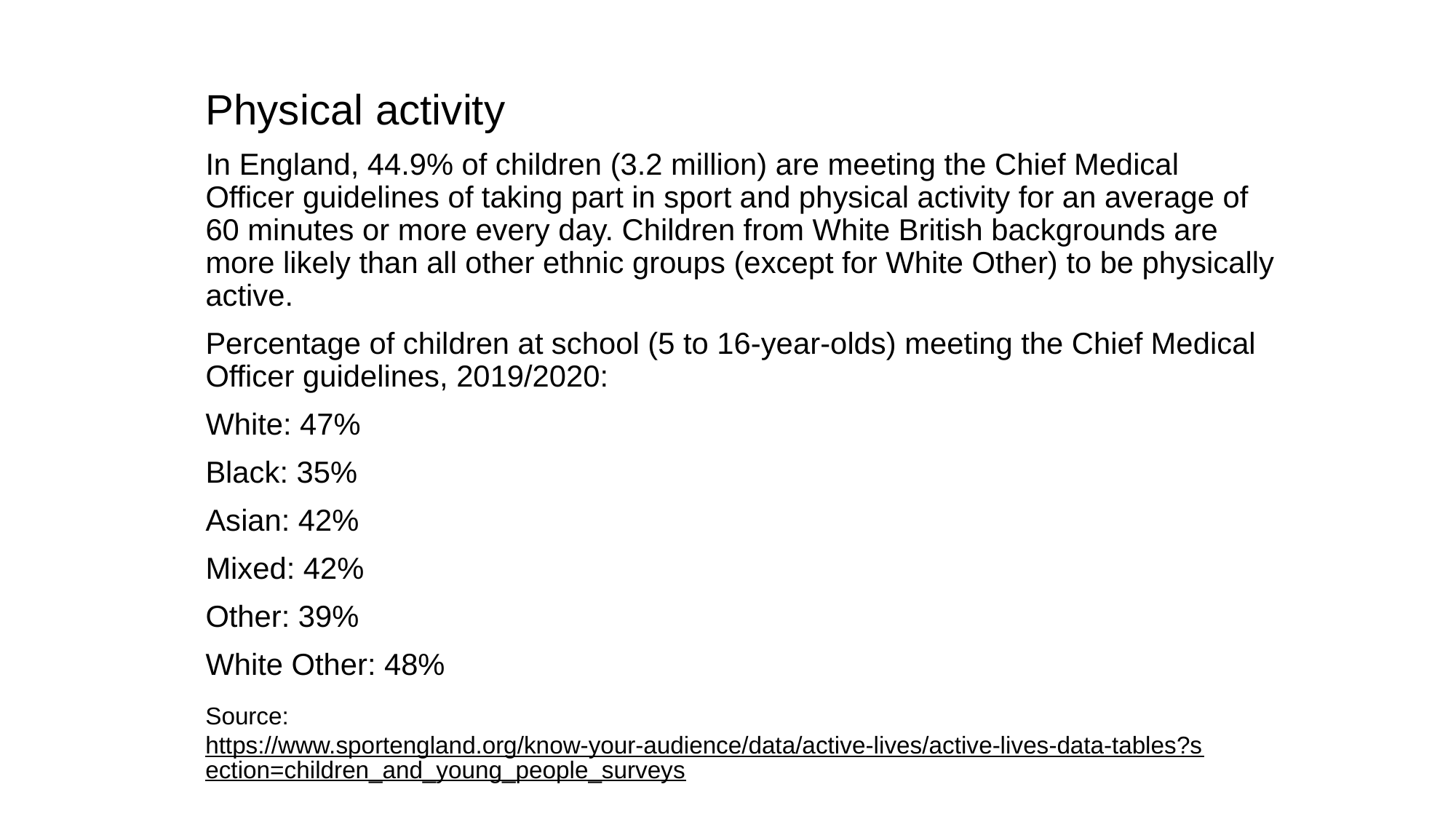

Physical activity
In England, 44.9% of children (3.2 million) are meeting the Chief Medical Officer guidelines of taking part in sport and physical activity for an average of 60 minutes or more every day. Children from White British backgrounds are more likely than all other ethnic groups (except for White Other) to be physically active.
Percentage of children at school (5 to 16-year-olds) meeting the Chief Medical Officer guidelines, 2019/2020:
White: 47%
Black: 35%
Asian: 42%
Mixed: 42%
Other: 39%
White Other: 48%

Source:
https://www.sportengland.org/know-your-audience/data/active-lives/active-lives-data-tables?section=children_and_young_people_surveys